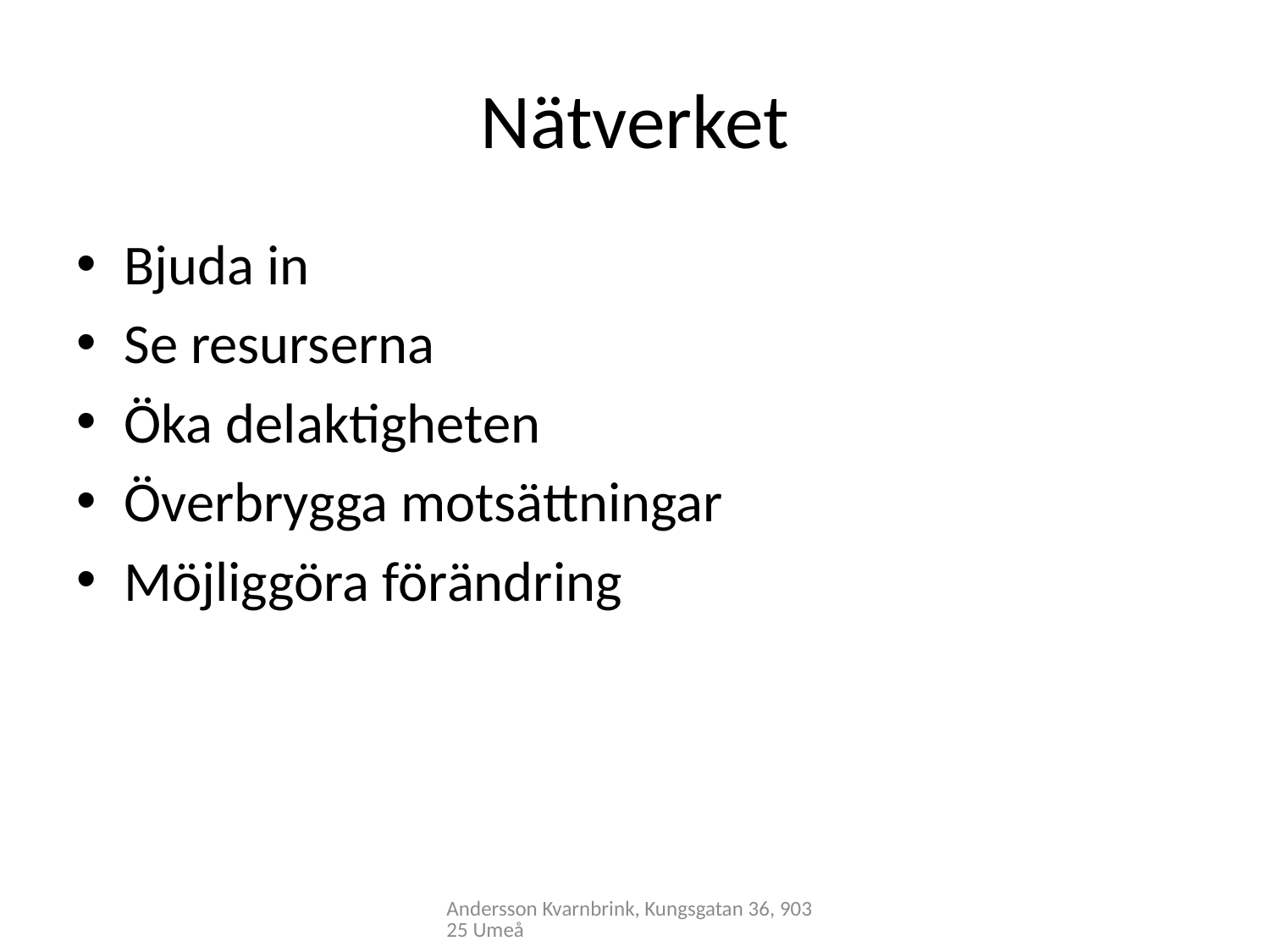

# Nätverket
Bjuda in
Se resurserna
Öka delaktigheten
Överbrygga motsättningar
Möjliggöra förändring
Andersson Kvarnbrink, Kungsgatan 36, 90325 Umeå